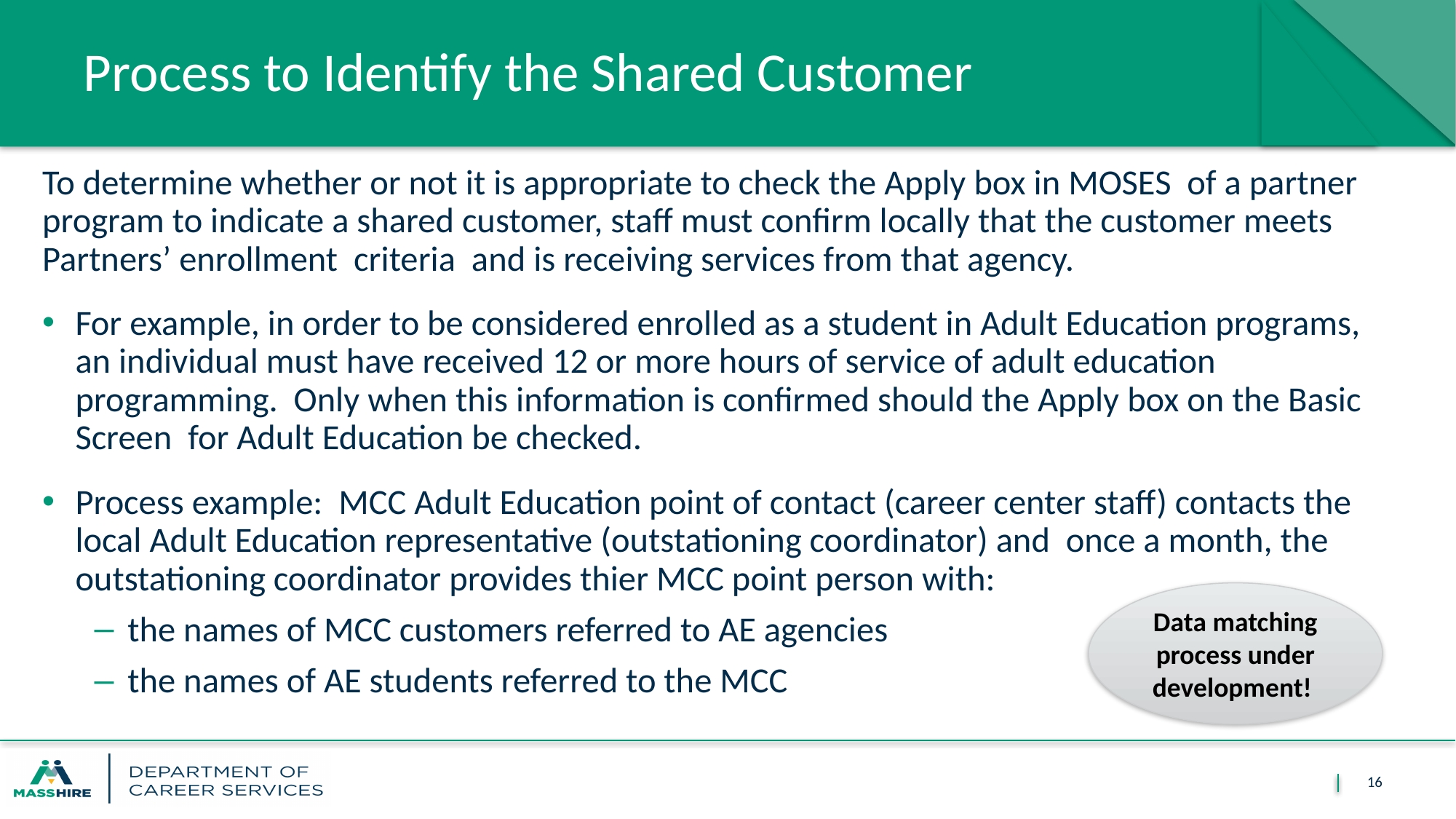

# Process to Identify the Shared Customer

To determine whether or not it is appropriate to check the Apply box in MOSES  of a partner program to indicate a shared customer, staff must confirm locally that the customer meets Partners’ enrollment  criteria  and is receiving services from that agency.
For example, in order to be considered enrolled as a student in Adult Education programs, an individual must have received 12 or more hours of service of adult education programming.  Only when this information is confirmed should the Apply box on the Basic Screen  for Adult Education be checked.
Process example:  MCC Adult Education point of contact (career center staff) contacts the local Adult Education representative (outstationing coordinator) and  once a month, the outstationing coordinator provides thier MCC point person with:
the names of MCC customers referred to AE agencies
the names of AE students referred to the MCC
Data matching process under development!
16